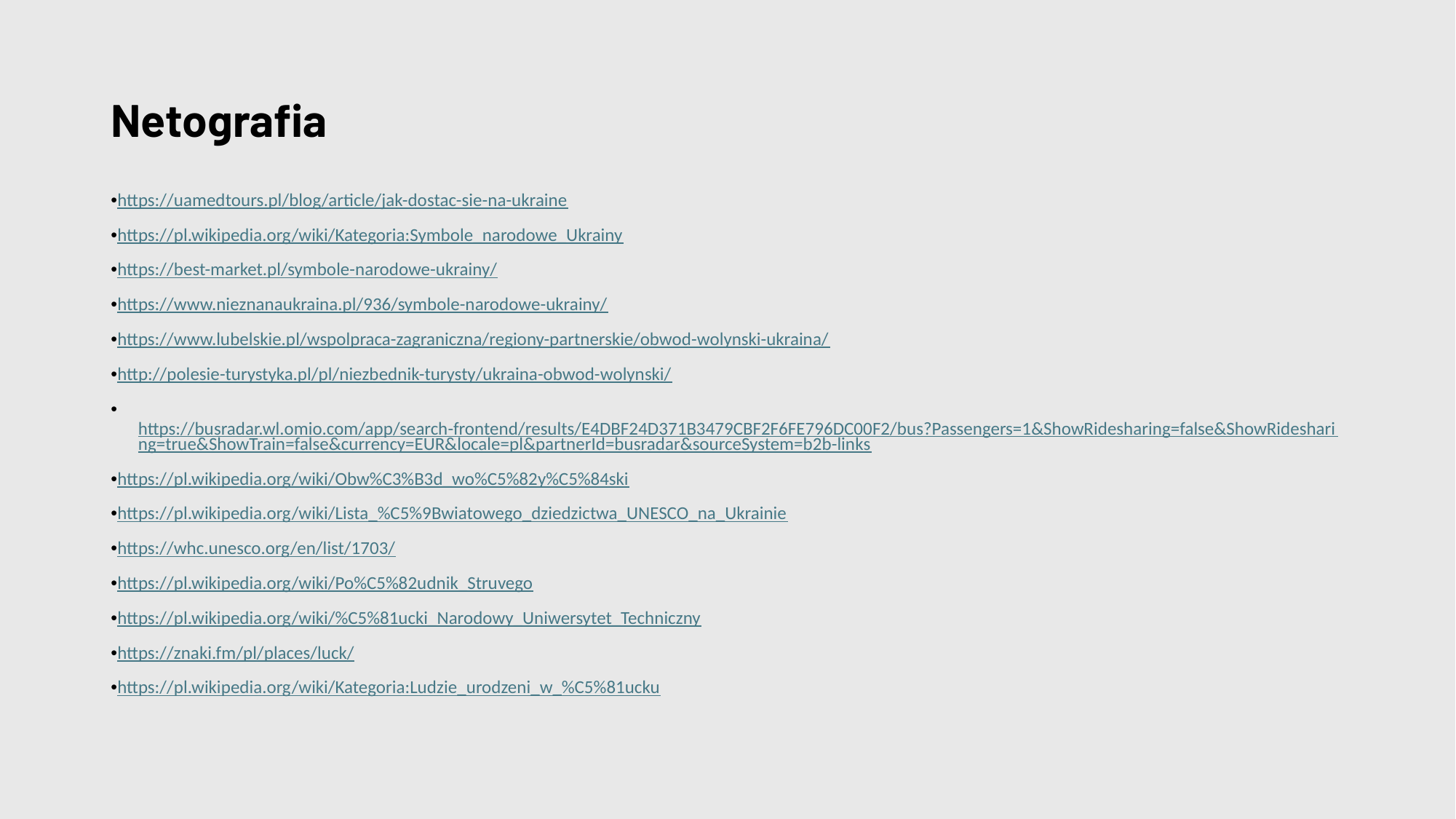

# Netografia
•https://uamedtours.pl/blog/article/jak-dostac-sie-na-ukraine
•https://pl.wikipedia.org/wiki/Kategoria:Symbole_narodowe_Ukrainy
•https://best-market.pl/symbole-narodowe-ukrainy/
•https://www.nieznanaukraina.pl/936/symbole-narodowe-ukrainy/
•https://www.lubelskie.pl/wspolpraca-zagraniczna/regiony-partnerskie/obwod-wolynski-ukraina/
•http://polesie-turystyka.pl/pl/niezbednik-turysty/ukraina-obwod-wolynski/
•https://busradar.wl.omio.com/app/search-frontend/results/E4DBF24D371B3479CBF2F6FE796DC00F2/bus?Passengers=1&ShowRidesharing=false&ShowRidesharing=true&ShowTrain=false&currency=EUR&locale=pl&partnerId=busradar&sourceSystem=b2b-links
•https://pl.wikipedia.org/wiki/Obw%C3%B3d_wo%C5%82y%C5%84ski
•https://pl.wikipedia.org/wiki/Lista_%C5%9Bwiatowego_dziedzictwa_UNESCO_na_Ukrainie
•https://whc.unesco.org/en/list/1703/
•https://pl.wikipedia.org/wiki/Po%C5%82udnik_Struvego
•https://pl.wikipedia.org/wiki/%C5%81ucki_Narodowy_Uniwersytet_Techniczny
•https://znaki.fm/pl/places/luck/
•https://pl.wikipedia.org/wiki/Kategoria:Ludzie_urodzeni_w_%C5%81ucku